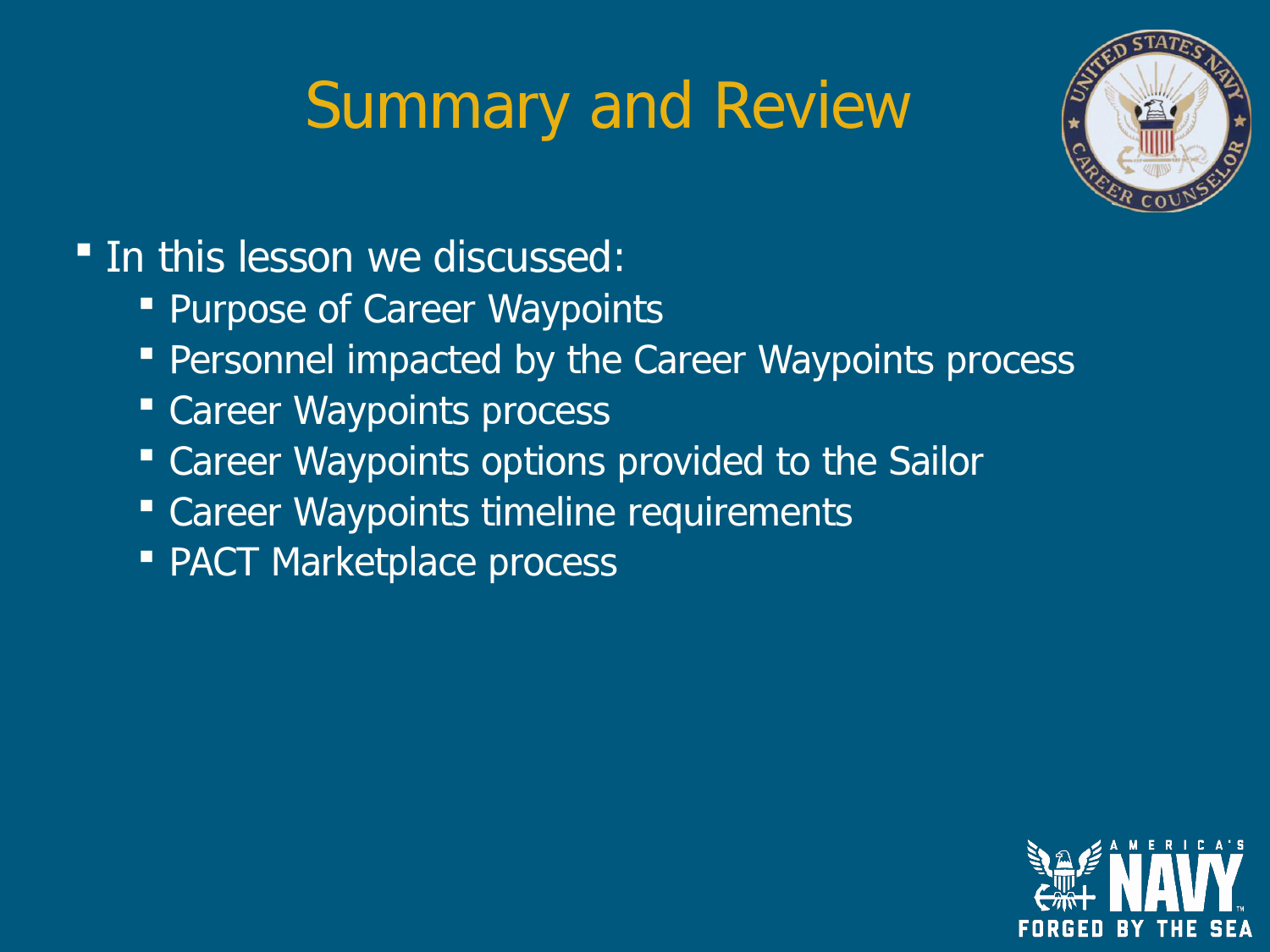

# Summary and Review
In this lesson we discussed:
Purpose of Career Waypoints
Personnel impacted by the Career Waypoints process
Career Waypoints process
Career Waypoints options provided to the Sailor
Career Waypoints timeline requirements
PACT Marketplace process